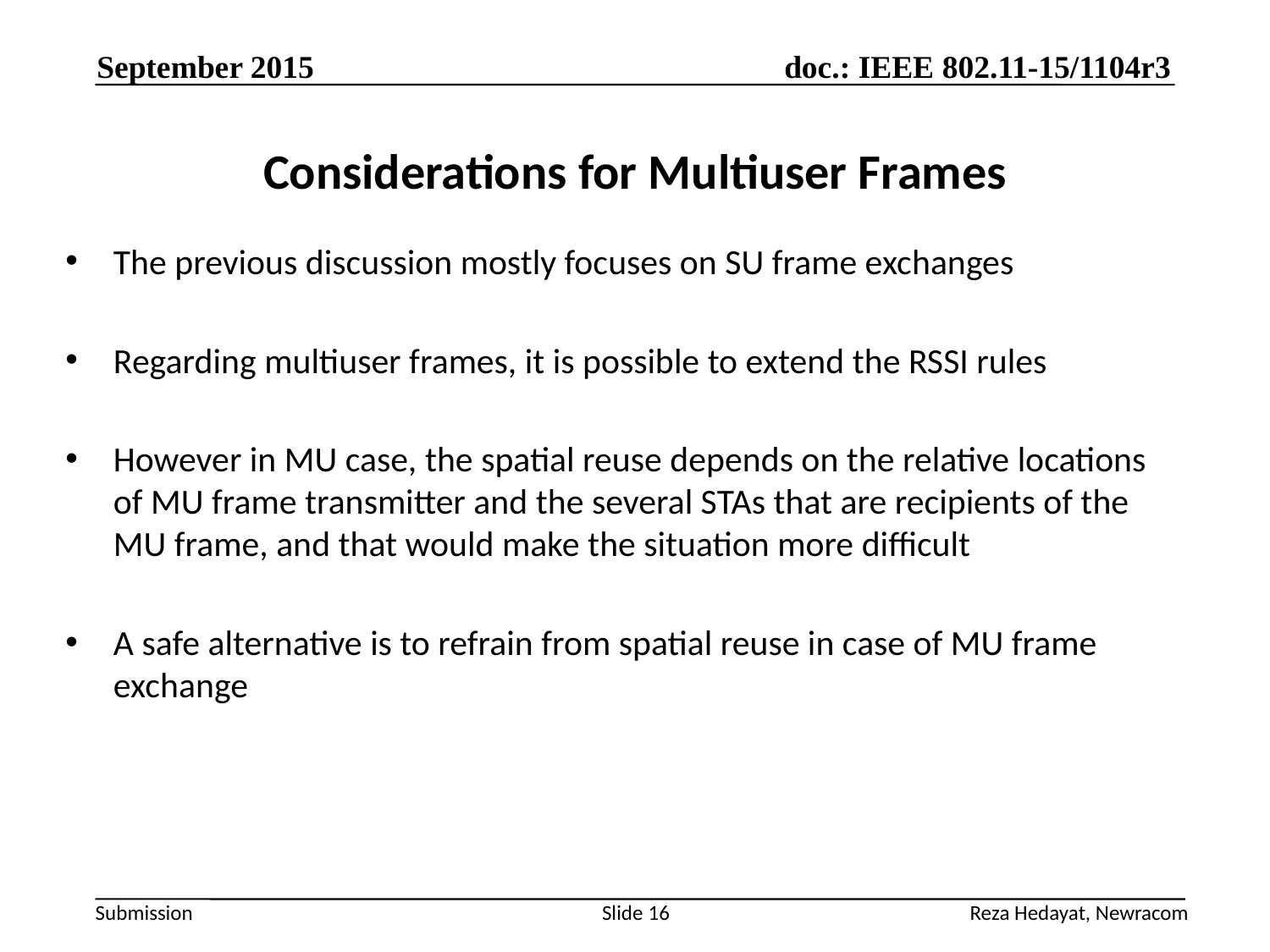

September 2015
# Considerations for Multiuser Frames
The previous discussion mostly focuses on SU frame exchanges

Regarding multiuser frames, it is possible to extend the RSSI rules

However in MU case, the spatial reuse depends on the relative locations of MU frame transmitter and the several STAs that are recipients of the MU frame, and that would make the situation more difficult

A safe alternative is to refrain from spatial reuse in case of MU frame exchange
Reza Hedayat, Newracom
Slide 16